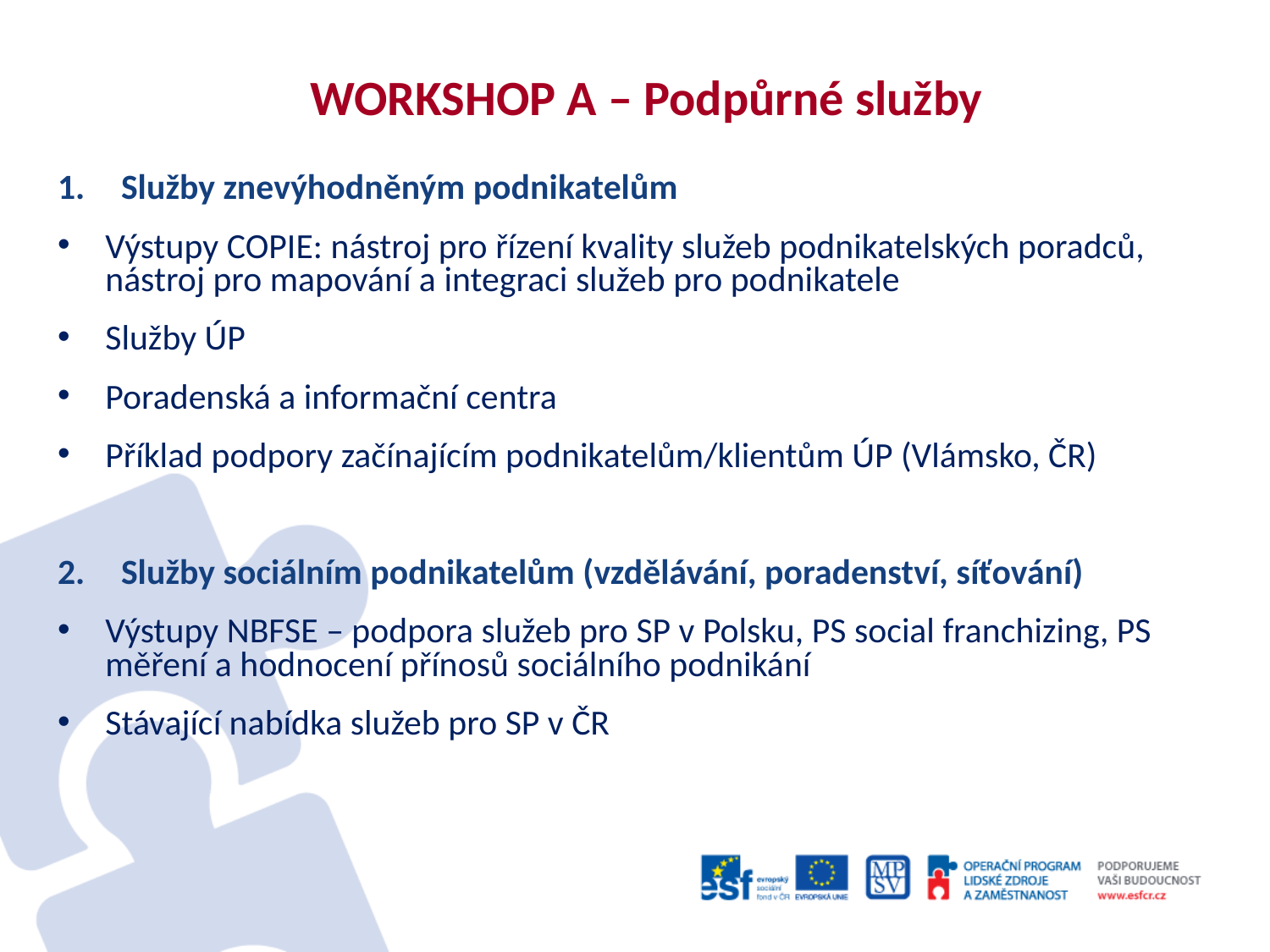

# WORKSHOP A – Podpůrné služby
Služby znevýhodněným podnikatelům
Výstupy COPIE: nástroj pro řízení kvality služeb podnikatelských poradců,  nástroj pro mapování a integraci služeb pro podnikatele
Služby ÚP
Poradenská a informační centra
Příklad podpory začínajícím podnikatelům/klientům ÚP (Vlámsko, ČR)

Služby sociálním podnikatelům (vzdělávání, poradenství, síťování)
Výstupy NBFSE – podpora služeb pro SP v Polsku, PS social franchizing, PS měření a hodnocení přínosů sociálního podnikání
Stávající nabídka služeb pro SP v ČR